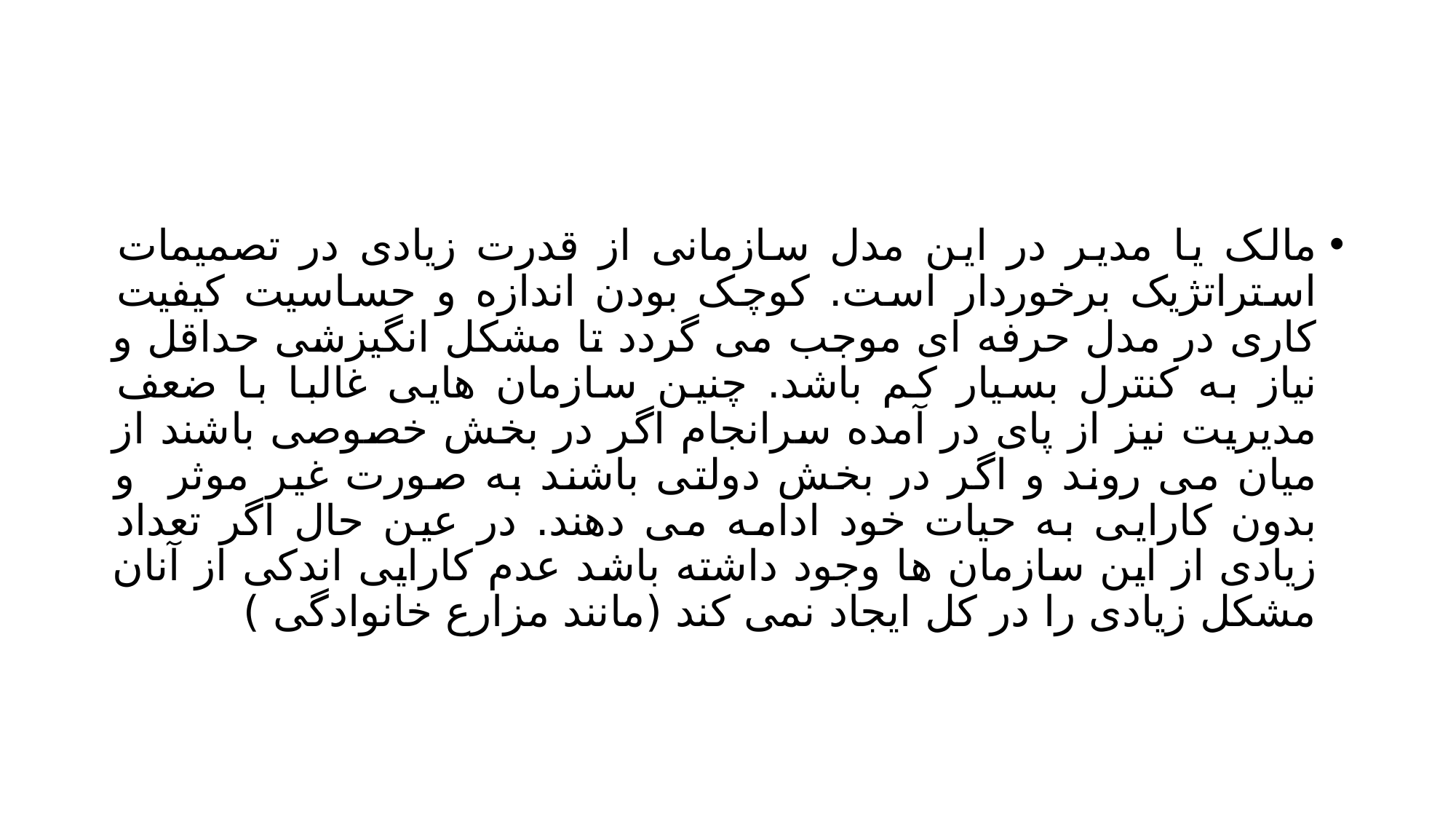

#
مالک یا مدیر در این مدل سازمانی از قدرت زیادی در تصمیمات استراتژیک برخوردار است. کوچک بودن اندازه و حساسیت کیفیت کاری در مدل حرفه ای موجب می گردد تا مشکل انگیزشی حداقل و نیاز به کنترل بسیار کم باشد. چنین سازمان هایی غالبا با ضعف مدیریت نیز از پای در آمده سرانجام اگر در بخش خصوصی باشند از میان می روند و اگر در بخش دولتی باشند به صورت غیر موثر  و بدون کارایی به حیات خود ادامه می دهند. در عین حال اگر تعداد زیادی از این سازمان ها وجود داشته باشد عدم کارایی اندکی از آنان مشکل زیادی را در کل ایجاد نمی کند (مانند مزارع خانوادگی )